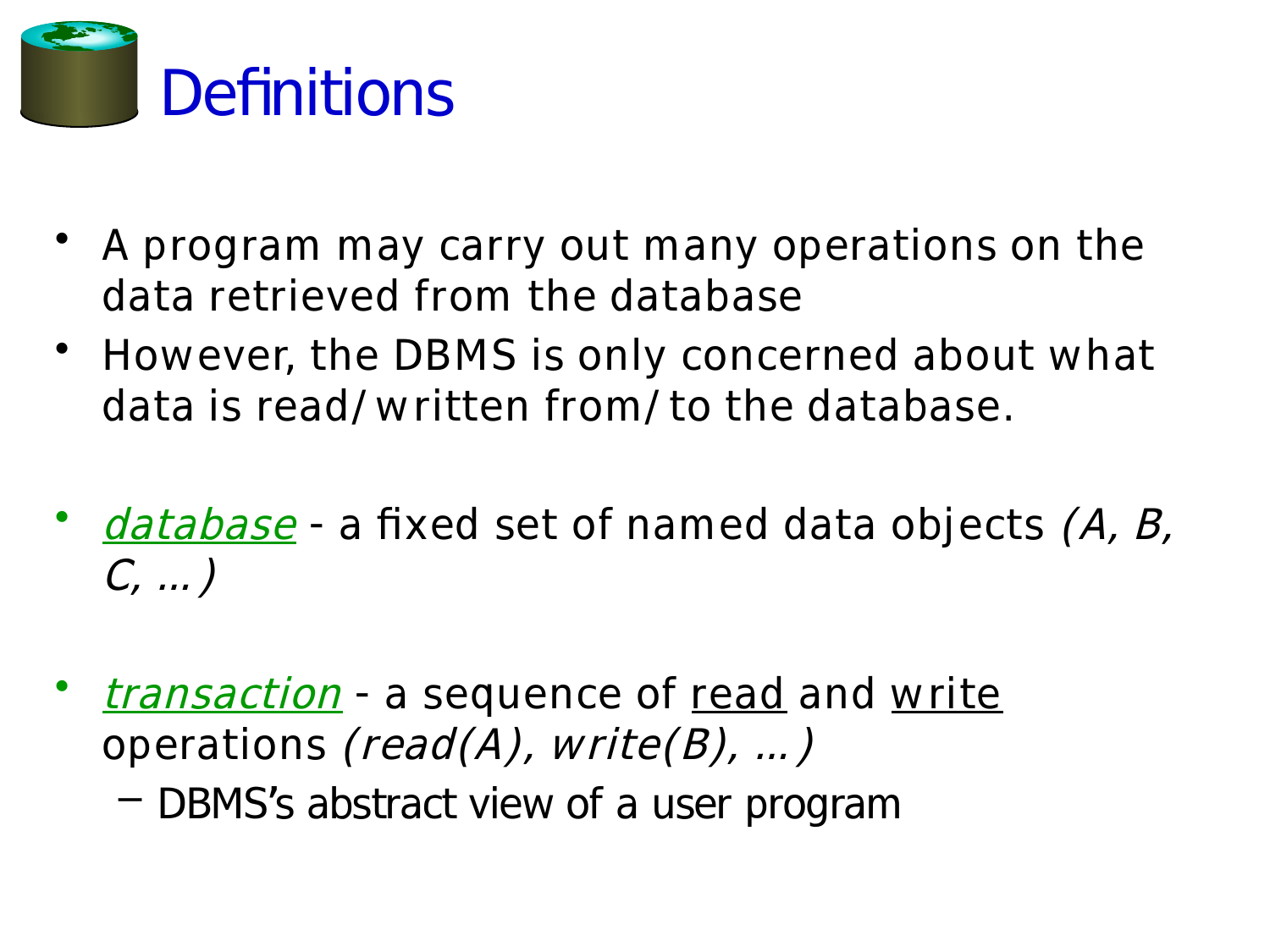

# Definitions
A program may carry out many operations on the data retrieved from the database
However, the DBMS is only concerned about what data is read/written from/to the database.

database - a fixed set of named data objects (A, B, C, …)

transaction - a sequence of read and write operations (read(A), write(B), …)
DBMS’s abstract view of a user program